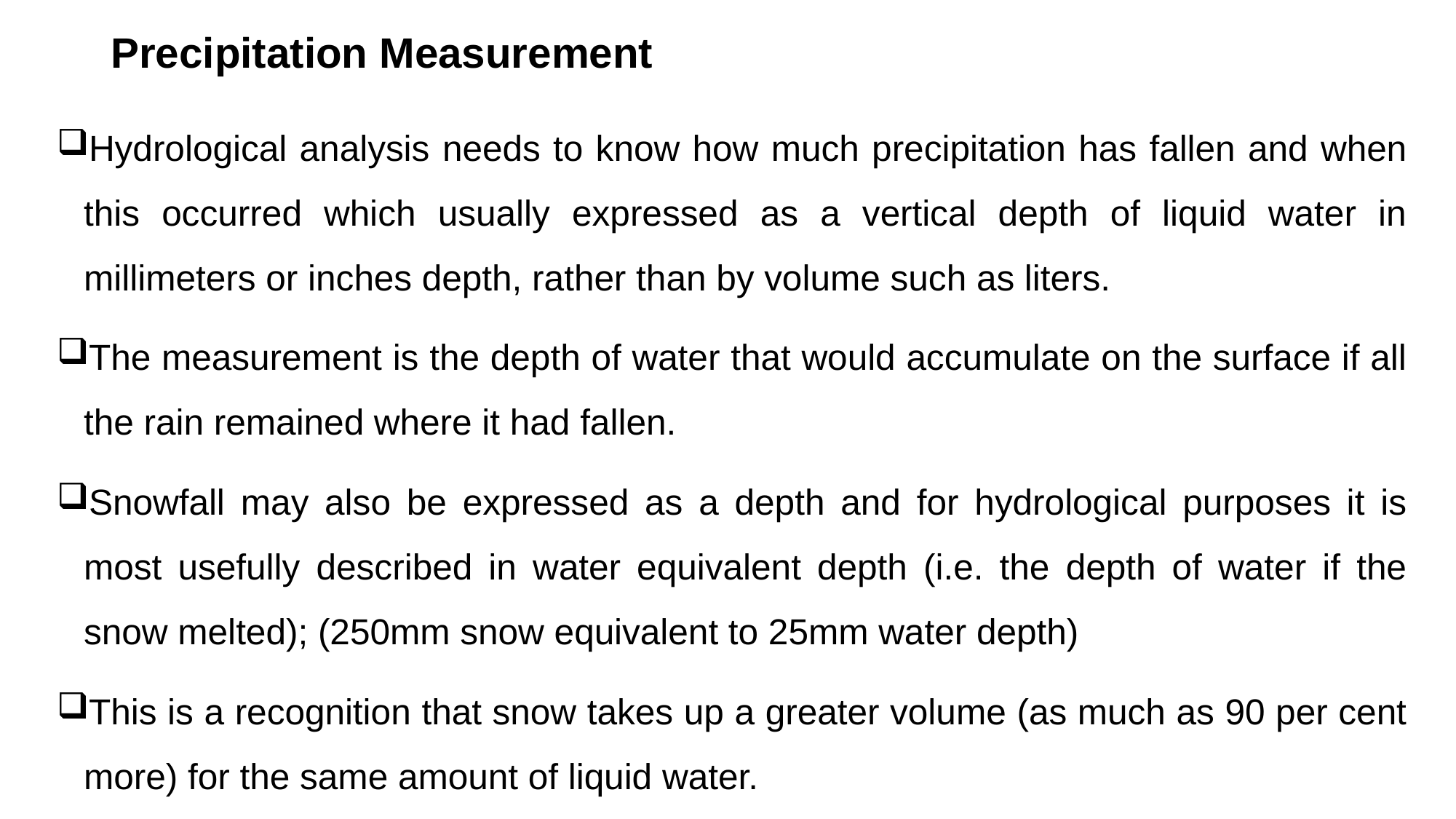

# Precipitation Measurement
Hydrological analysis needs to know how much precipitation has fallen and when this occurred which usually expressed as a vertical depth of liquid water in millimeters or inches depth, rather than by volume such as liters.
The measurement is the depth of water that would accumulate on the surface if all the rain remained where it had fallen.
Snowfall may also be expressed as a depth and for hydrological purposes it is most usefully described in water equivalent depth (i.e. the depth of water if the snow melted); (250mm snow equivalent to 25mm water depth)
This is a recognition that snow takes up a greater volume (as much as 90 per cent more) for the same amount of liquid water.